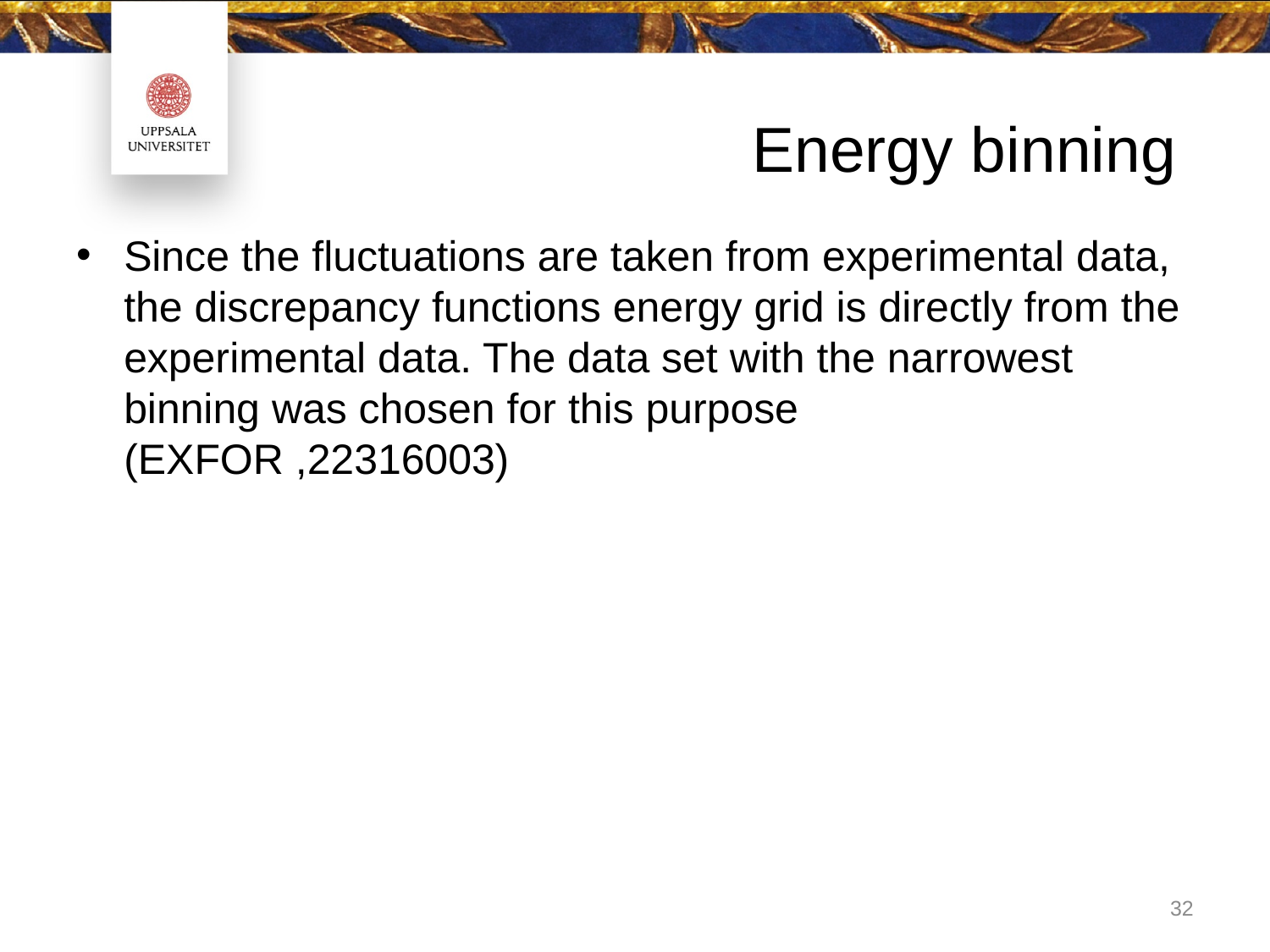

# Energy binning
Since the fluctuations are taken from experimental data, the discrepancy functions energy grid is directly from the experimental data. The data set with the narrowest binning was chosen for this purpose (EXFOR ,22316003)

32